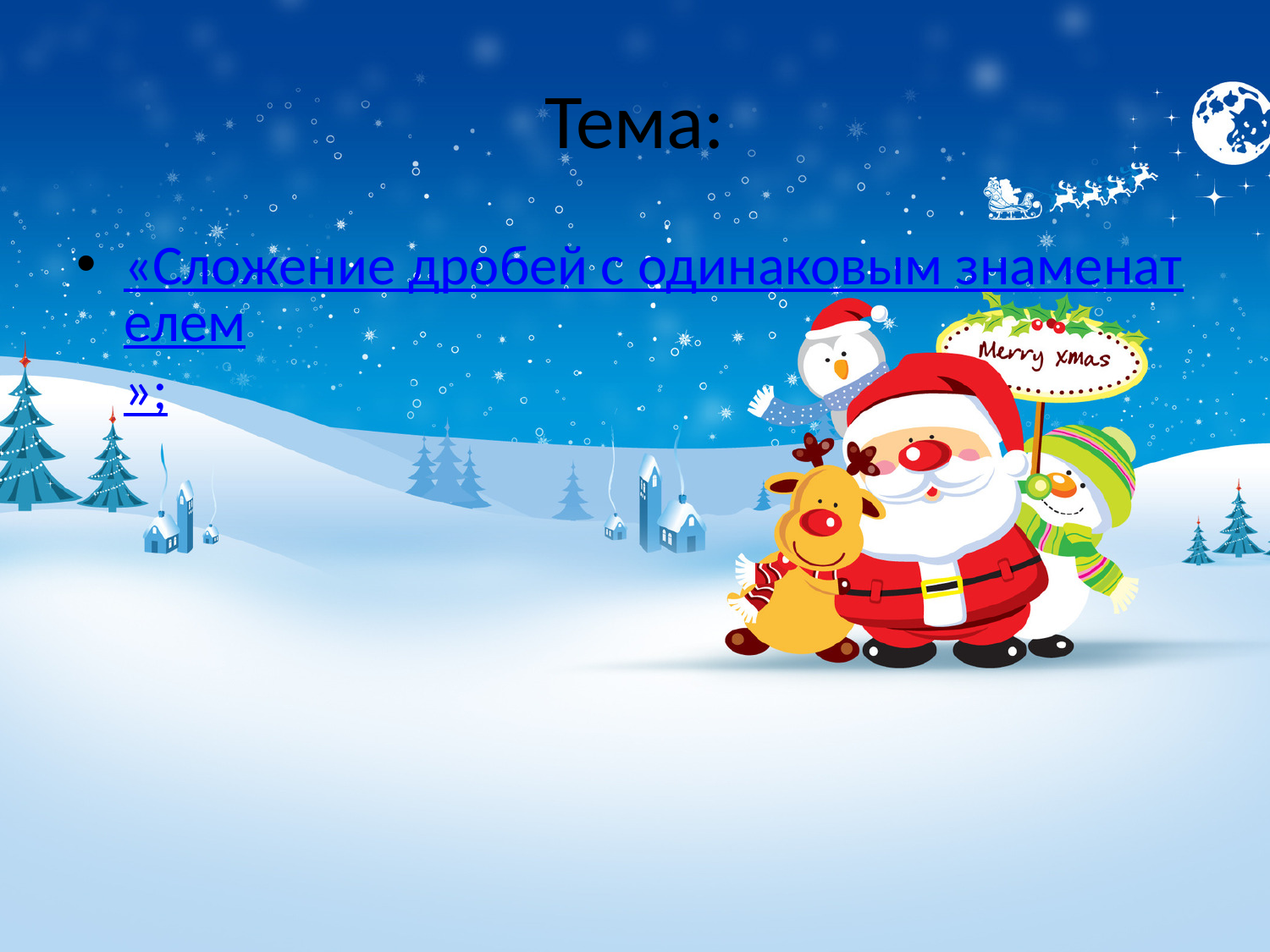

# Тема:
«Сложение дробей с одинаковым знаменателем»;